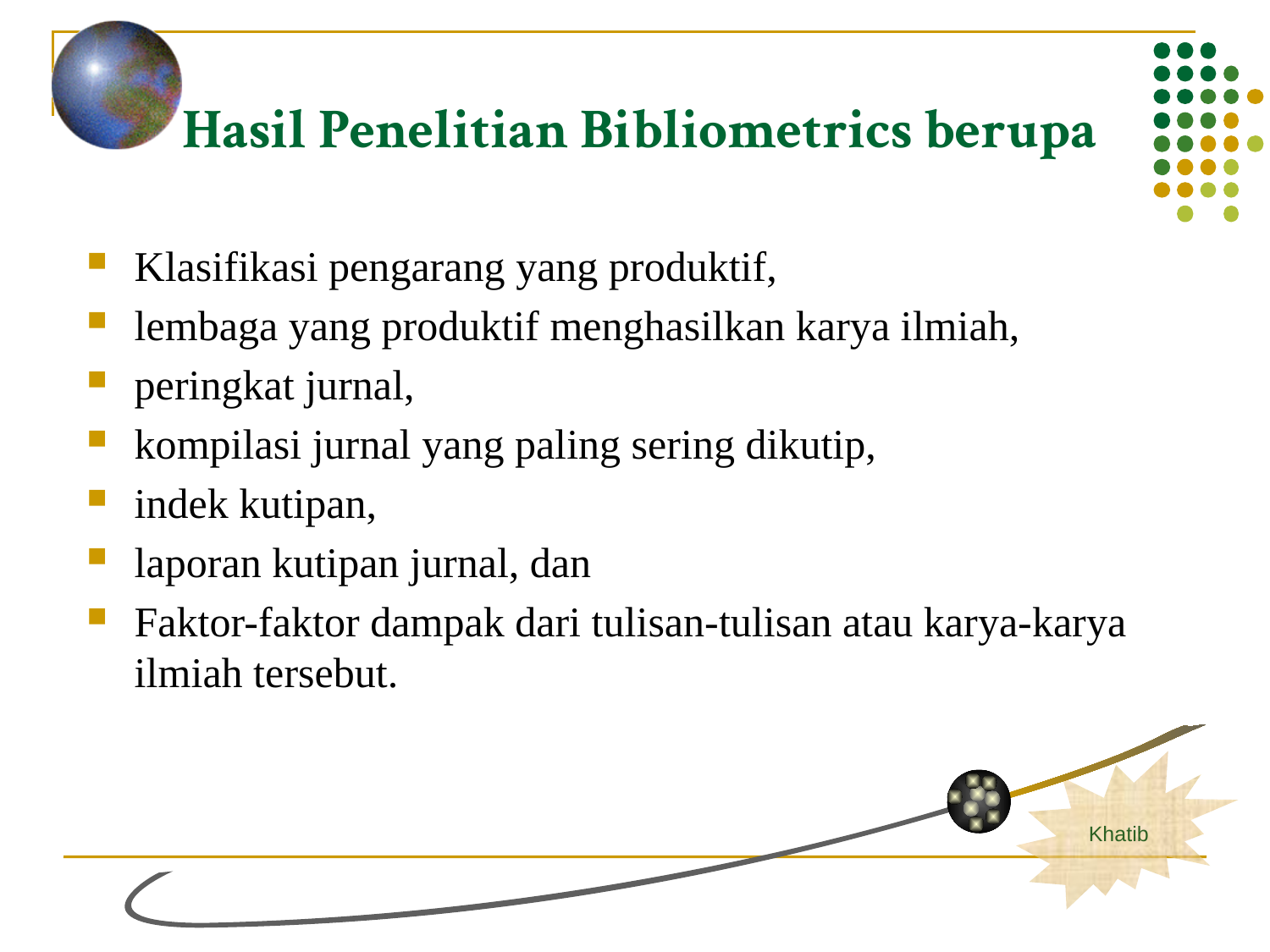

# Hasil Penelitian Bibliometrics berupa
Klasifikasi pengarang yang produktif,
lembaga yang produktif menghasilkan karya ilmiah,
peringkat jurnal,
kompilasi jurnal yang paling sering dikutip,
indek kutipan,
laporan kutipan jurnal, dan
Faktor-faktor dampak dari tulisan-tulisan atau karya-karya ilmiah tersebut.